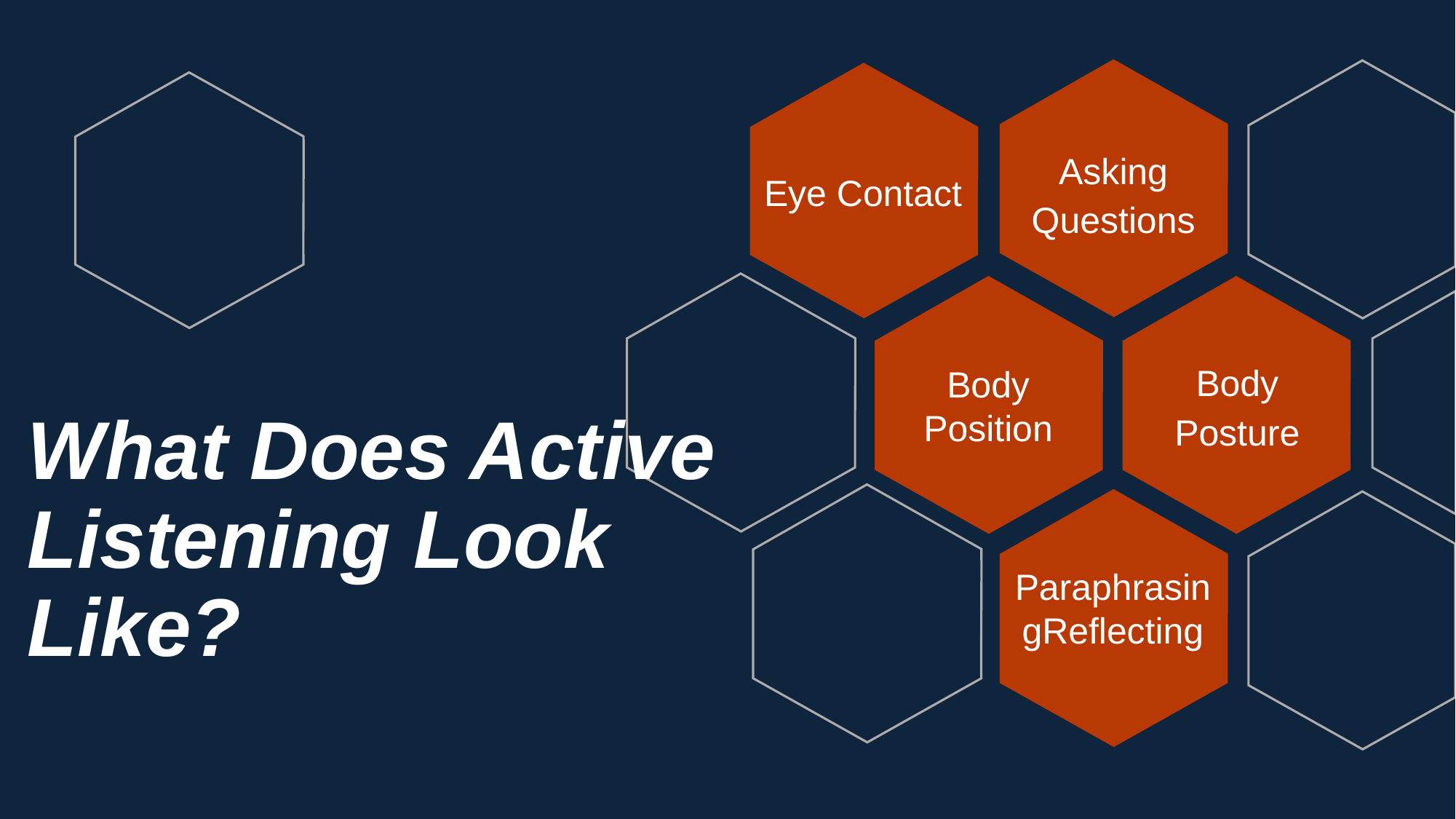

Eye Contact

Asking Questions
# What Does Active Listening Look Like?
Body Posture
Body Position

ParaphrasingReflecting